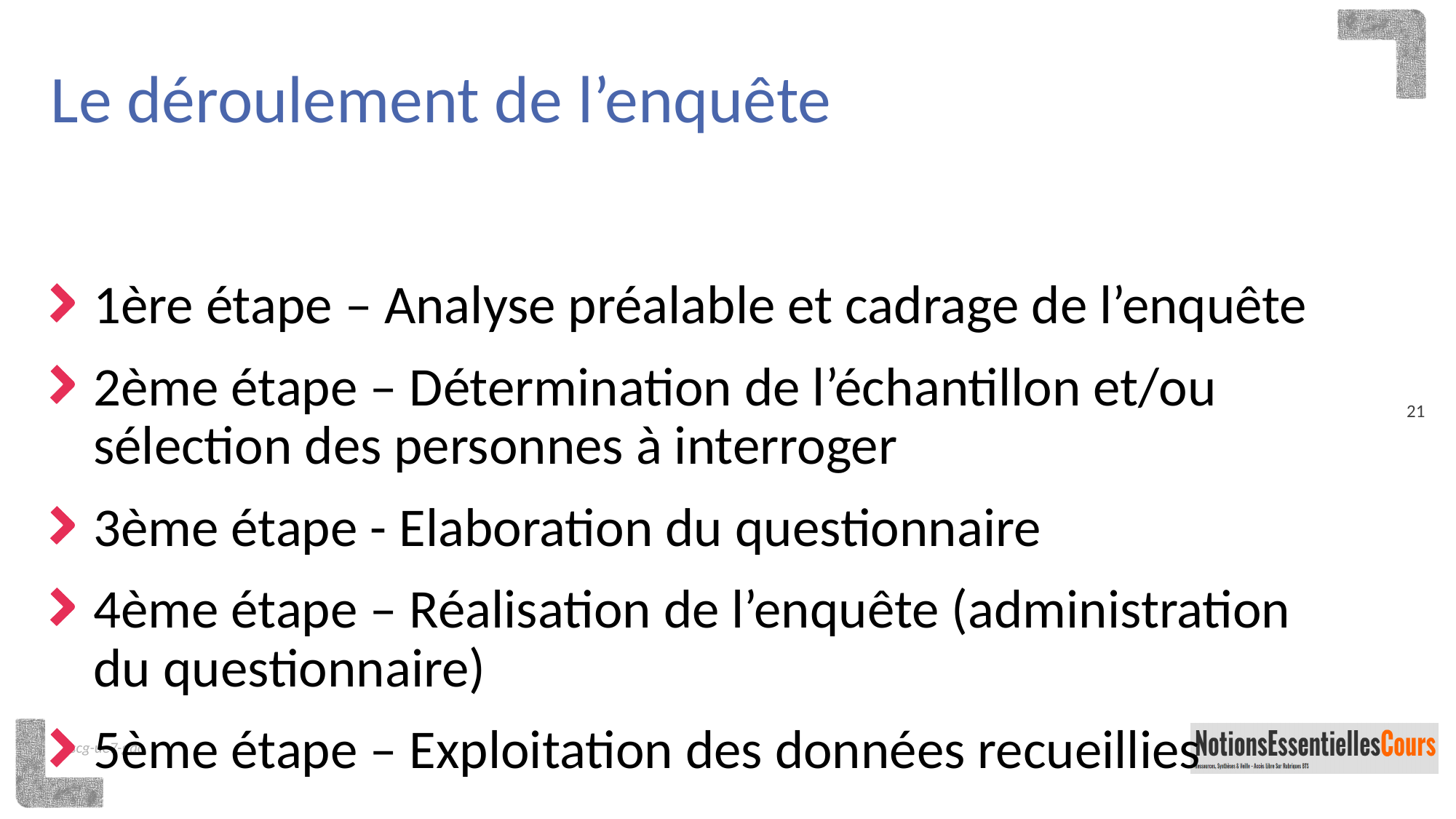

# Le déroulement de l’enquête
1ère étape – Analyse préalable et cadrage de l’enquête
2ème étape – Détermination de l’échantillon et/ou sélection des personnes à interroger
3ème étape - Elaboration du questionnaire
4ème étape – Réalisation de l’enquête (administration du questionnaire)
5ème étape – Exploitation des données recueillies

21
dscg-ue7-gac